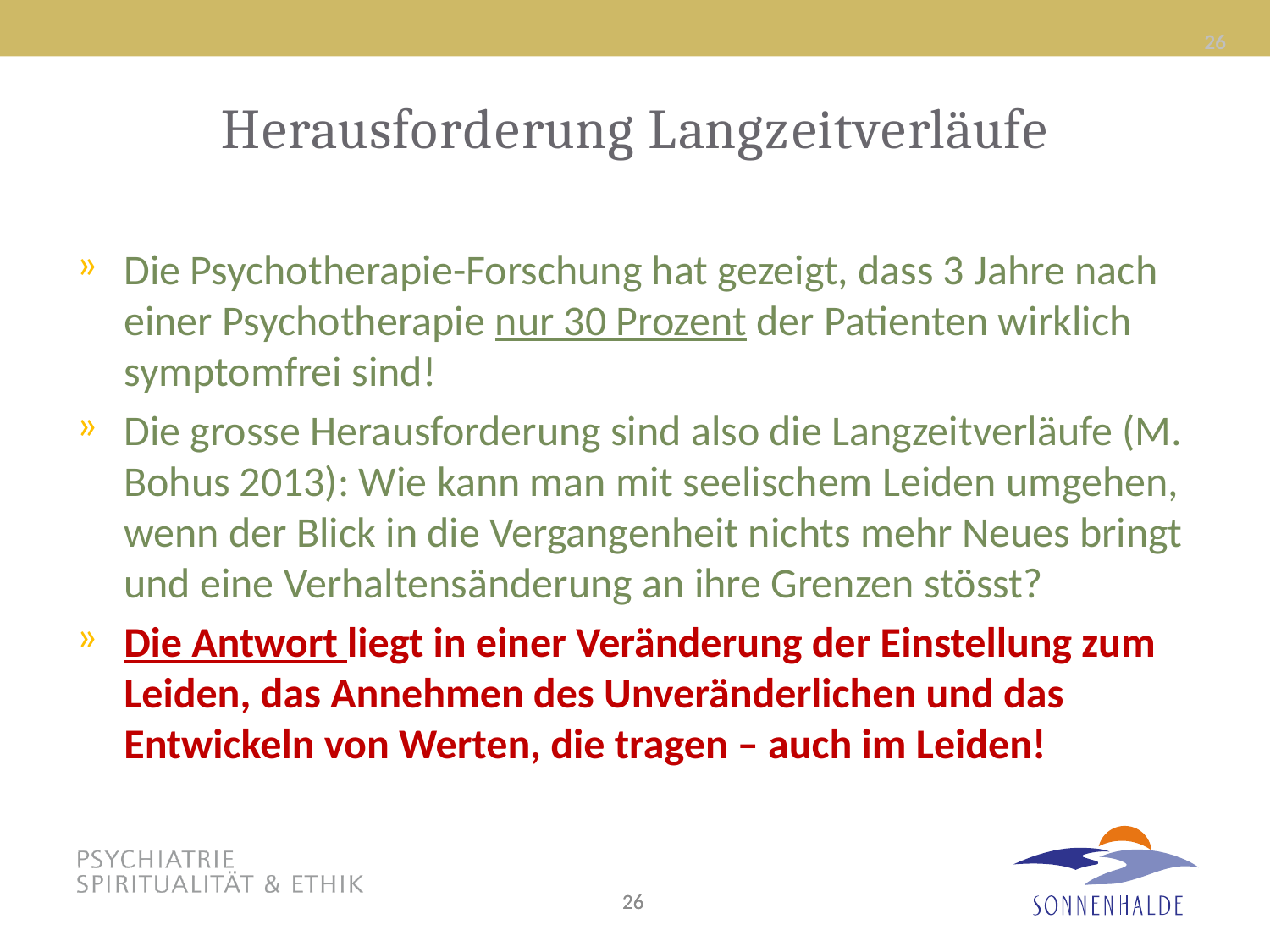

26
# Herausforderung Langzeitverläufe
Die Psychotherapie-Forschung hat gezeigt, dass 3 Jahre nach einer Psychotherapie nur 30 Prozent der Patienten wirklich symptomfrei sind!
Die grosse Herausforderung sind also die Langzeitverläufe (M. Bohus 2013): Wie kann man mit seelischem Leiden umgehen, wenn der Blick in die Vergangenheit nichts mehr Neues bringt und eine Verhaltensänderung an ihre Grenzen stösst?
Die Antwort liegt in einer Veränderung der Einstellung zum Leiden, das Annehmen des Unveränderlichen und das Entwickeln von Werten, die tragen – auch im Leiden!